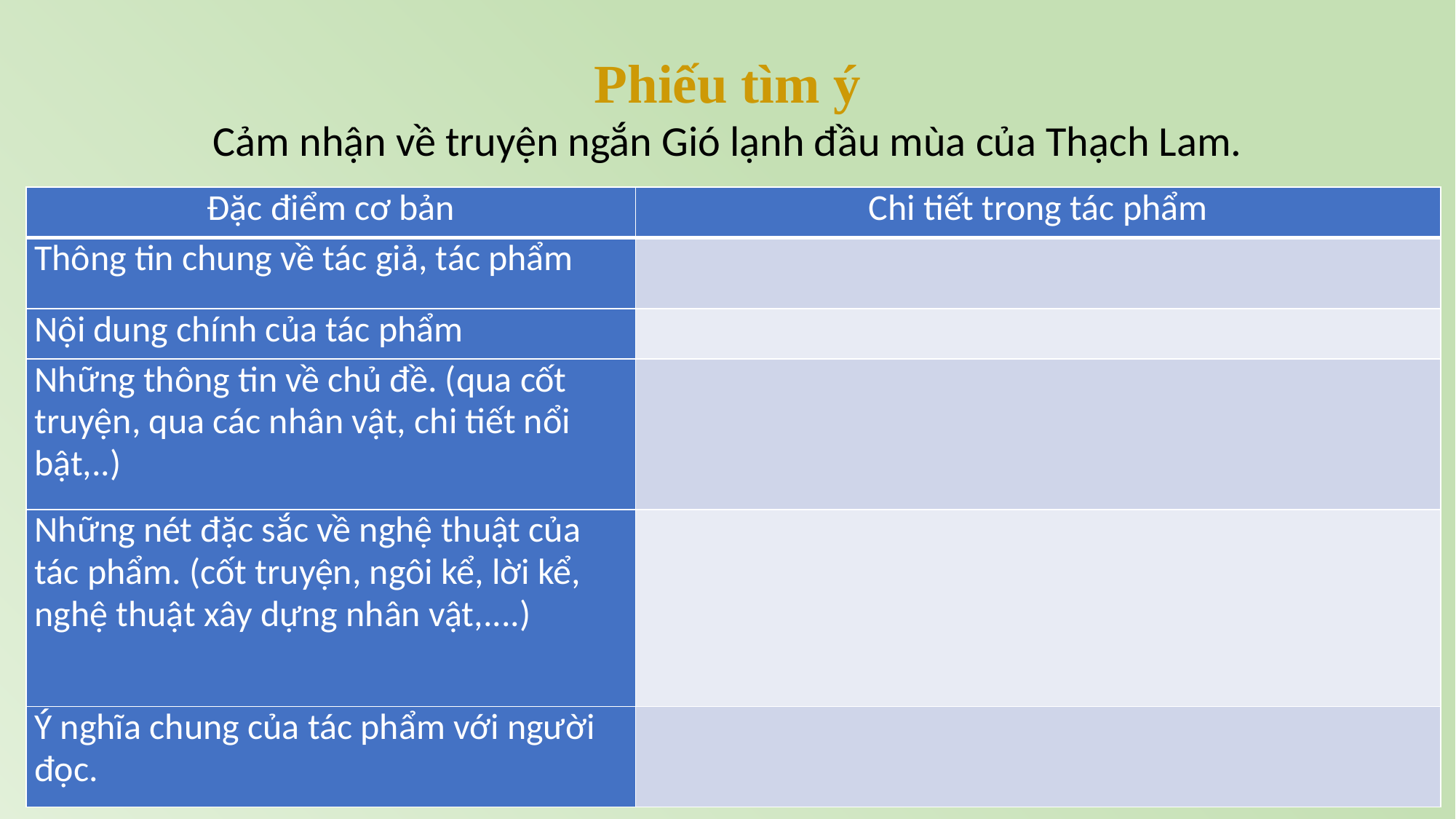

Phiếu tìm ý
Cảm nhận về truyện ngắn Gió lạnh đầu mùa của Thạch Lam.
| Đặc điểm cơ bản | Chi tiết trong tác phẩm |
| --- | --- |
| Thông tin chung về tác giả, tác phẩm |  |
| Nội dung chính của tác phẩm |  |
| Những thông tin về chủ đề. (qua cốt truyện, qua các nhân vật, chi tiết nổi bật,..) |  |
| Những nét đặc sắc về nghệ thuật của tác phẩm. (cốt truyện, ngôi kể, lời kể, nghệ thuật xây dựng nhân vật,....) |  |
| Ý nghĩa chung của tác phẩm với người đọc. |  |